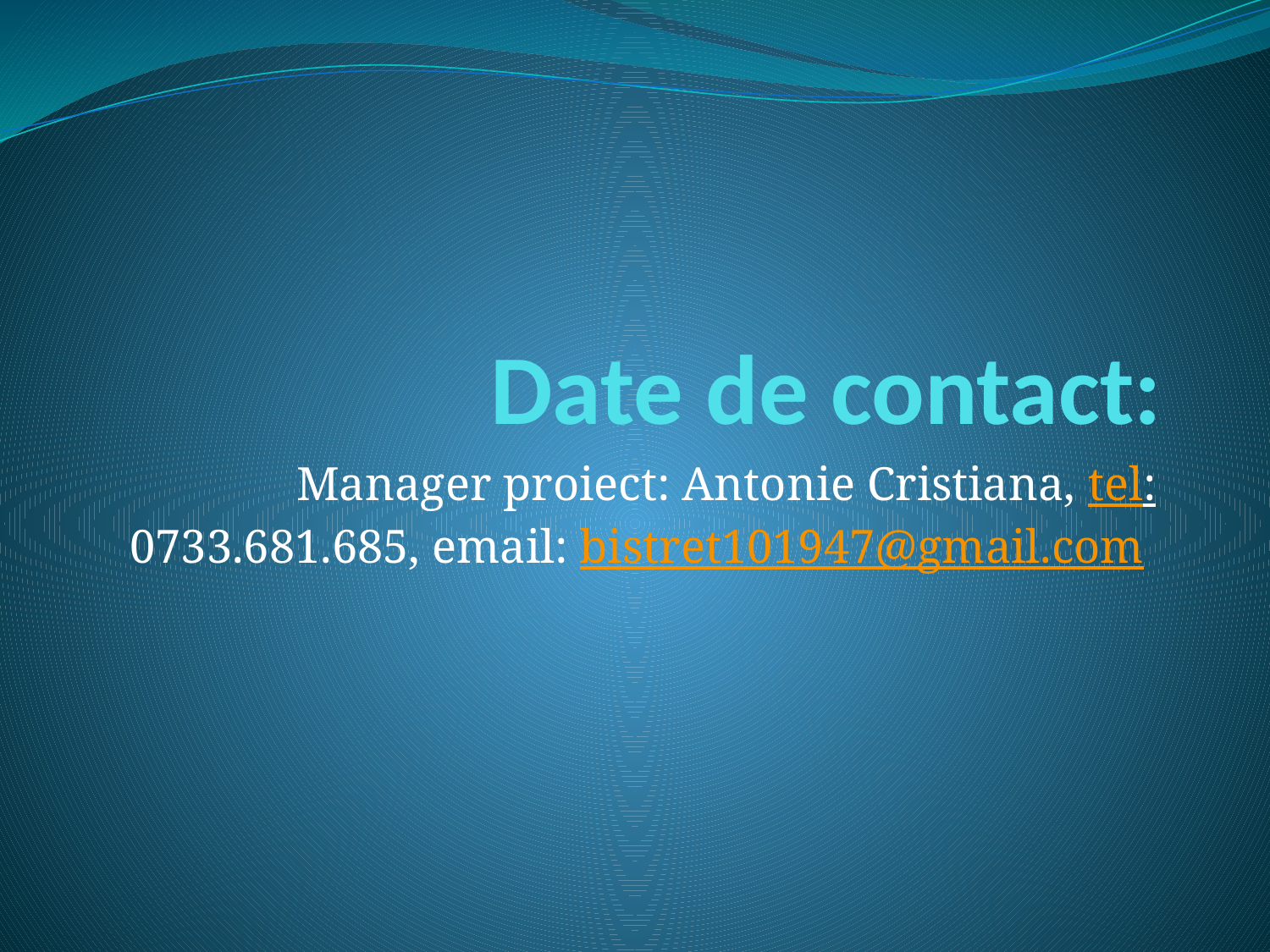

# Date de contact:
Manager proiect: Antonie Cristiana, tel: 0733.681.685, email: bistret101947@gmail.com